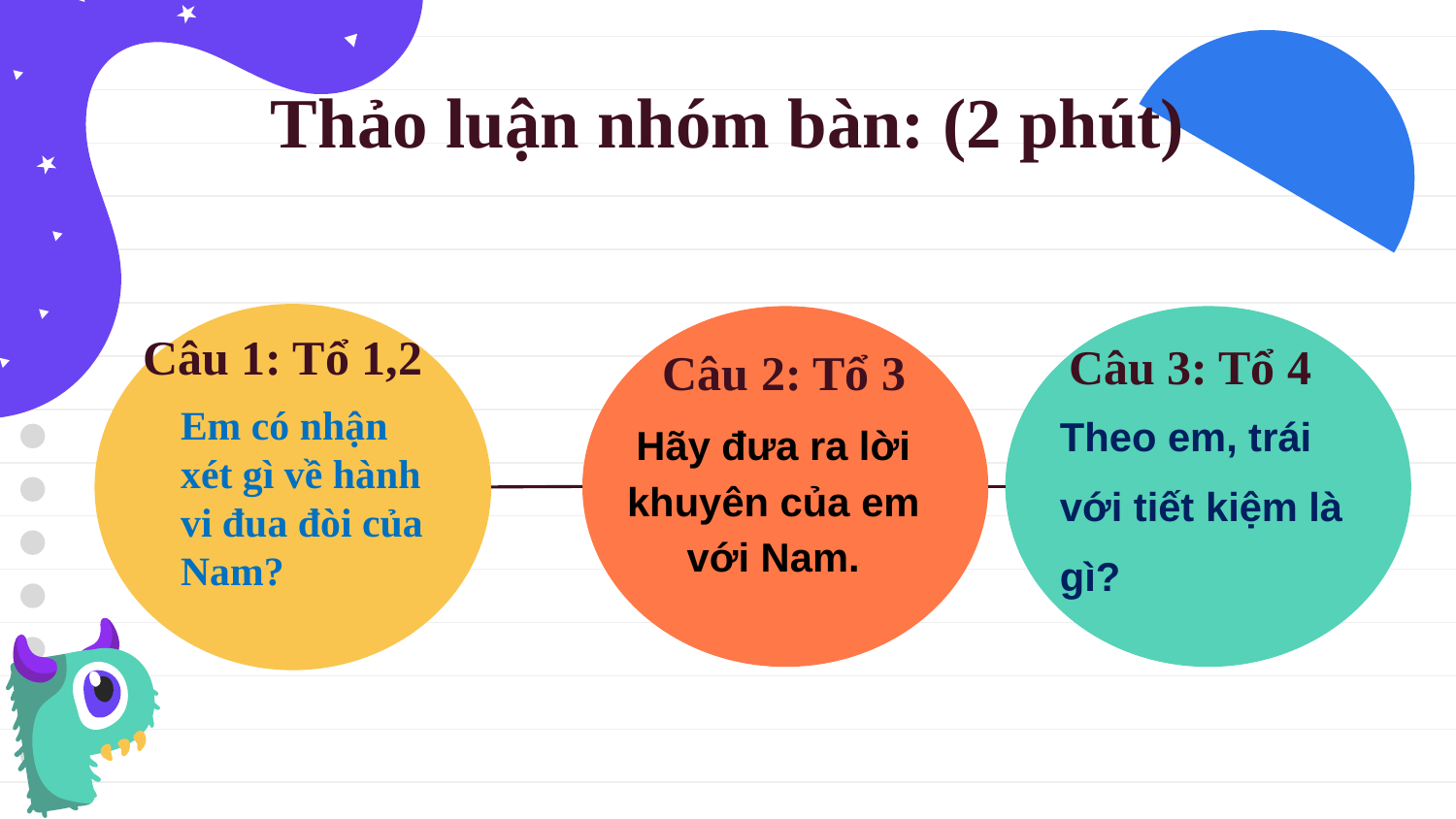

# Thảo luận nhóm bàn: (2 phút)

Câu 1: Tổ 1,2
Câu 3: Tổ 4
Câu 2: Tổ 3
Theo em, trái với tiết kiệm là gì?
Em có nhận xét gì về hành vi đua đòi của Nam?
Hãy đưa ra lời khuyên của em với Nam.